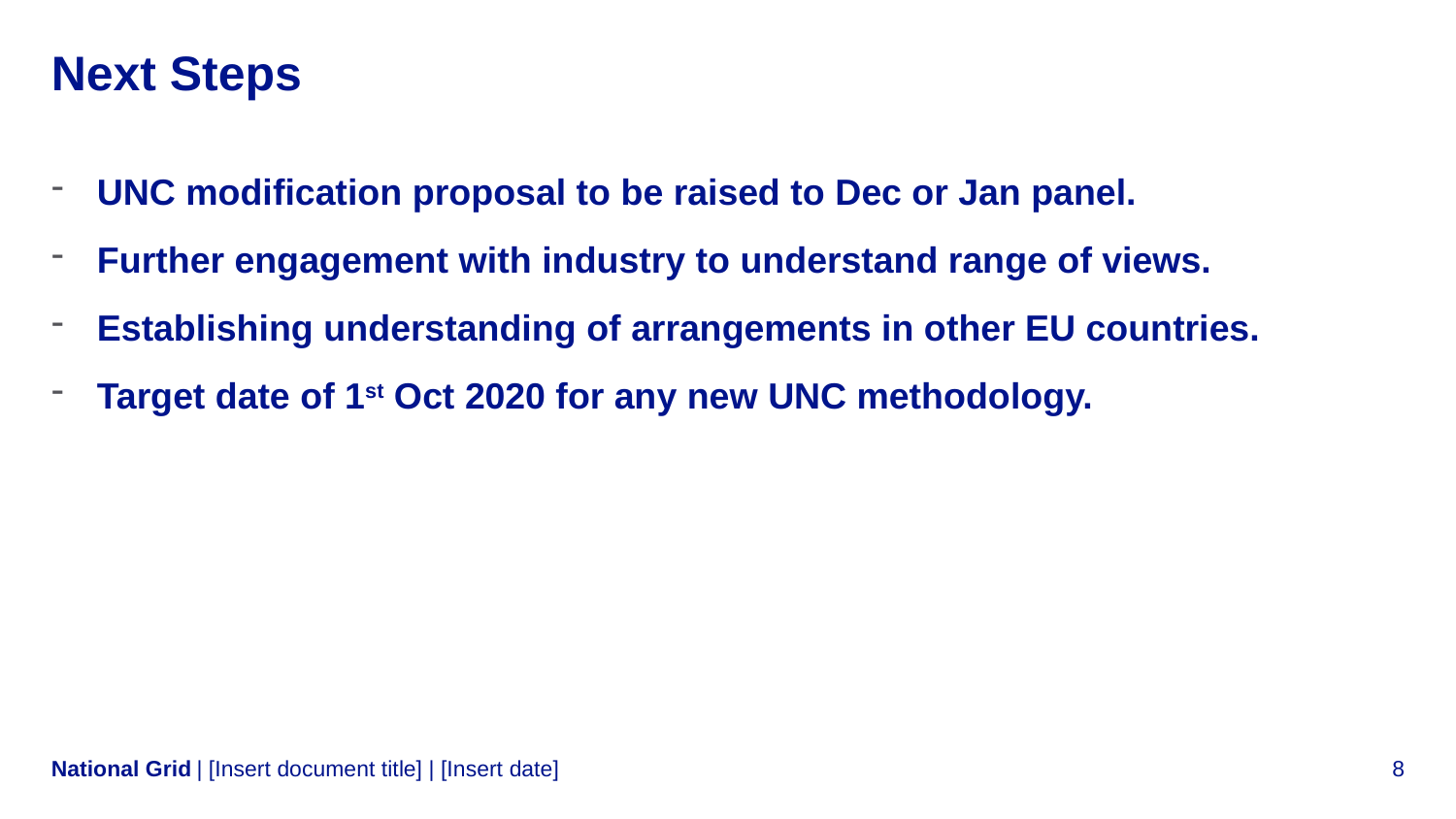

# Next Steps
UNC modification proposal to be raised to Dec or Jan panel.
Further engagement with industry to understand range of views.
Establishing understanding of arrangements in other EU countries.
Target date of 1st Oct 2020 for any new UNC methodology.
| [Insert document title] | [Insert date]